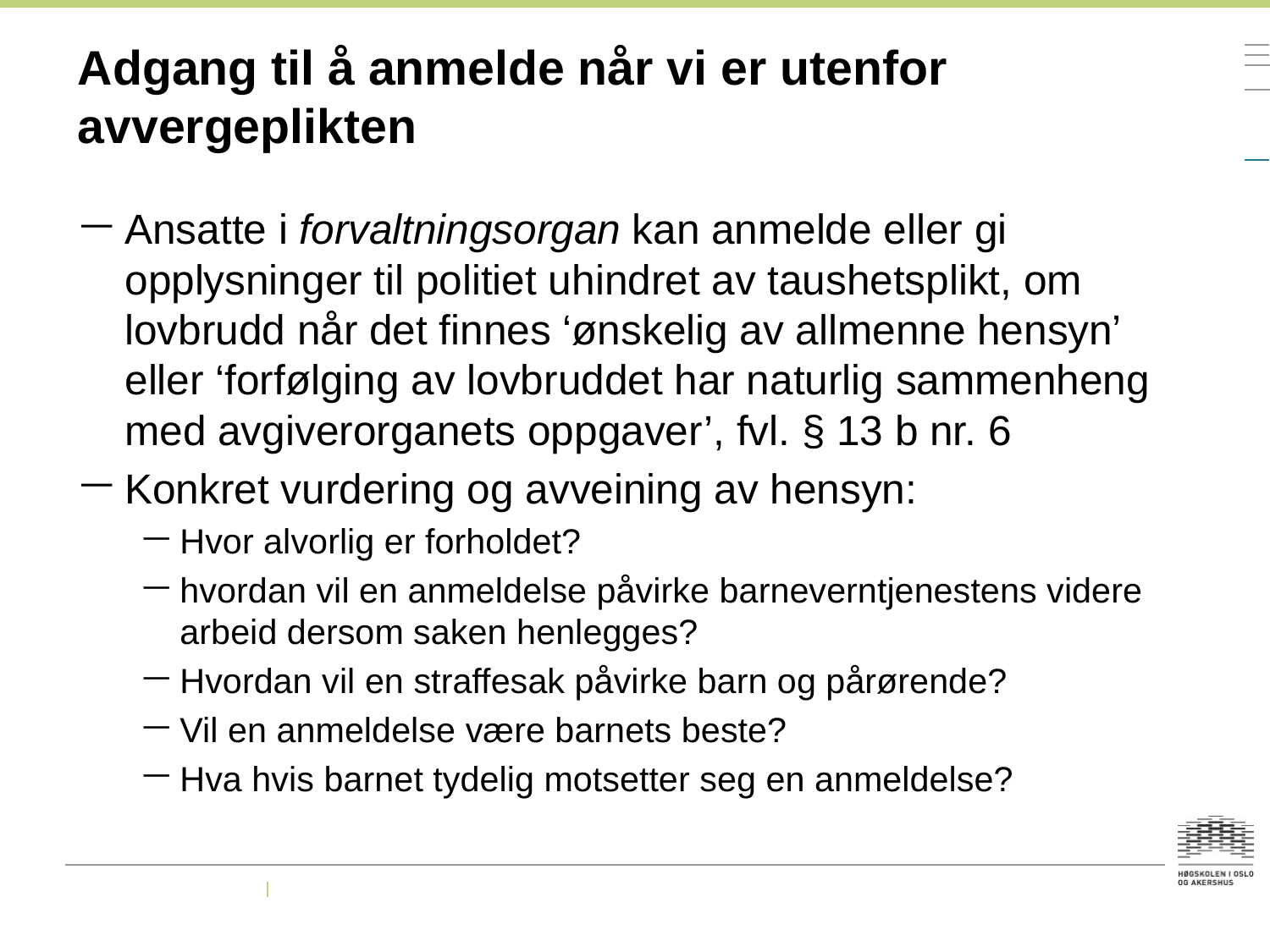

# Adgang til å anmelde når vi er utenfor avvergeplikten
Ansatte i forvaltningsorgan kan anmelde eller gi opplysninger til politiet uhindret av taushetsplikt, om lovbrudd når det finnes ‘ønskelig av allmenne hensyn’ eller ‘forfølging av lovbruddet har naturlig sammenheng med avgiverorganets oppgaver’, fvl. § 13 b nr. 6
Konkret vurdering og avveining av hensyn:
Hvor alvorlig er forholdet?
hvordan vil en anmeldelse påvirke barneverntjenestens videre arbeid dersom saken henlegges?
Hvordan vil en straffesak påvirke barn og pårørende?
Vil en anmeldelse være barnets beste?
Hva hvis barnet tydelig motsetter seg en anmeldelse?